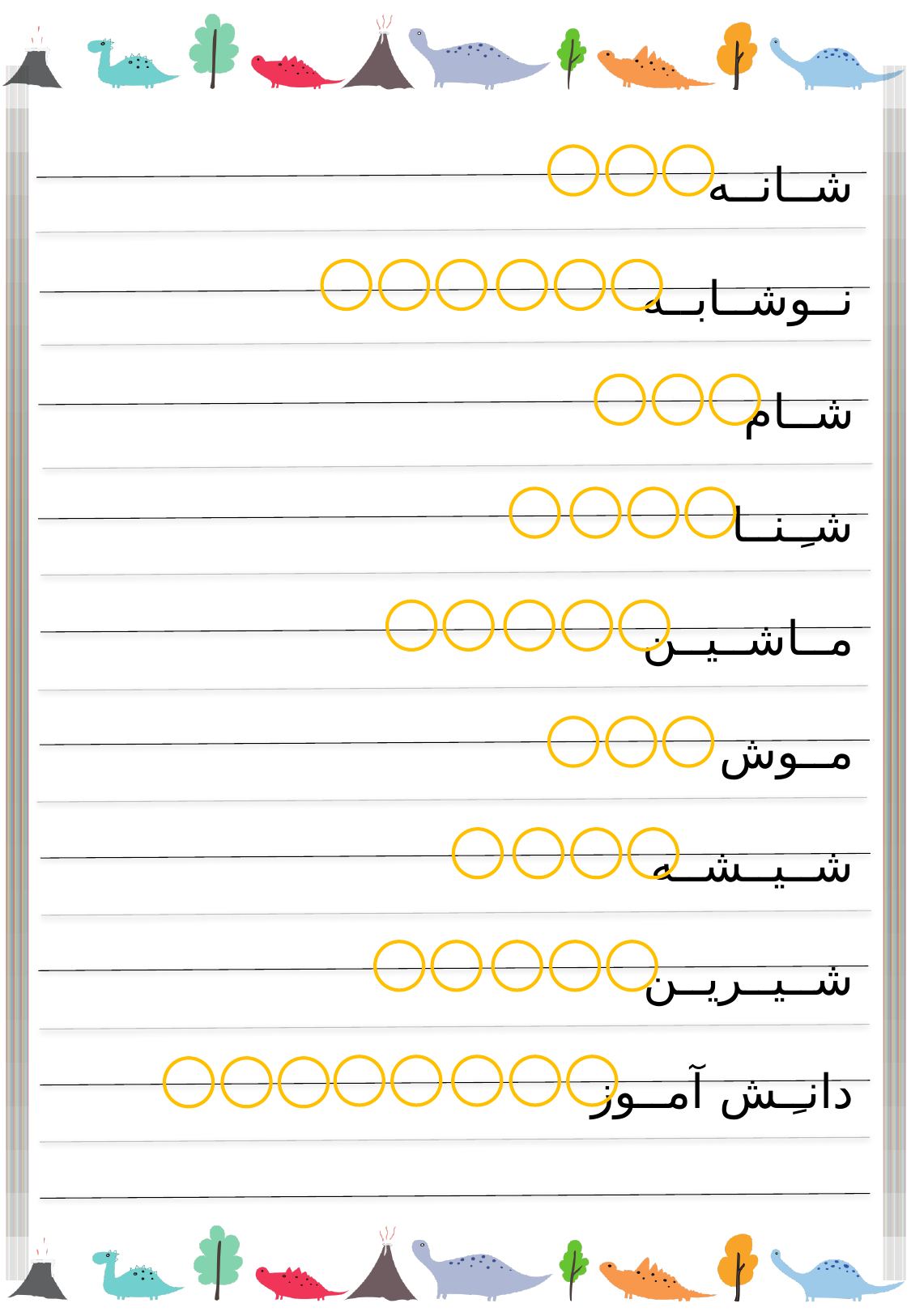

شــانــه
نــوشــابــه
شــام
شـِـنــا
مــاشــیــن
مــوش
شــیــشــه
شــیــریــن
دانـِـش آمــوز